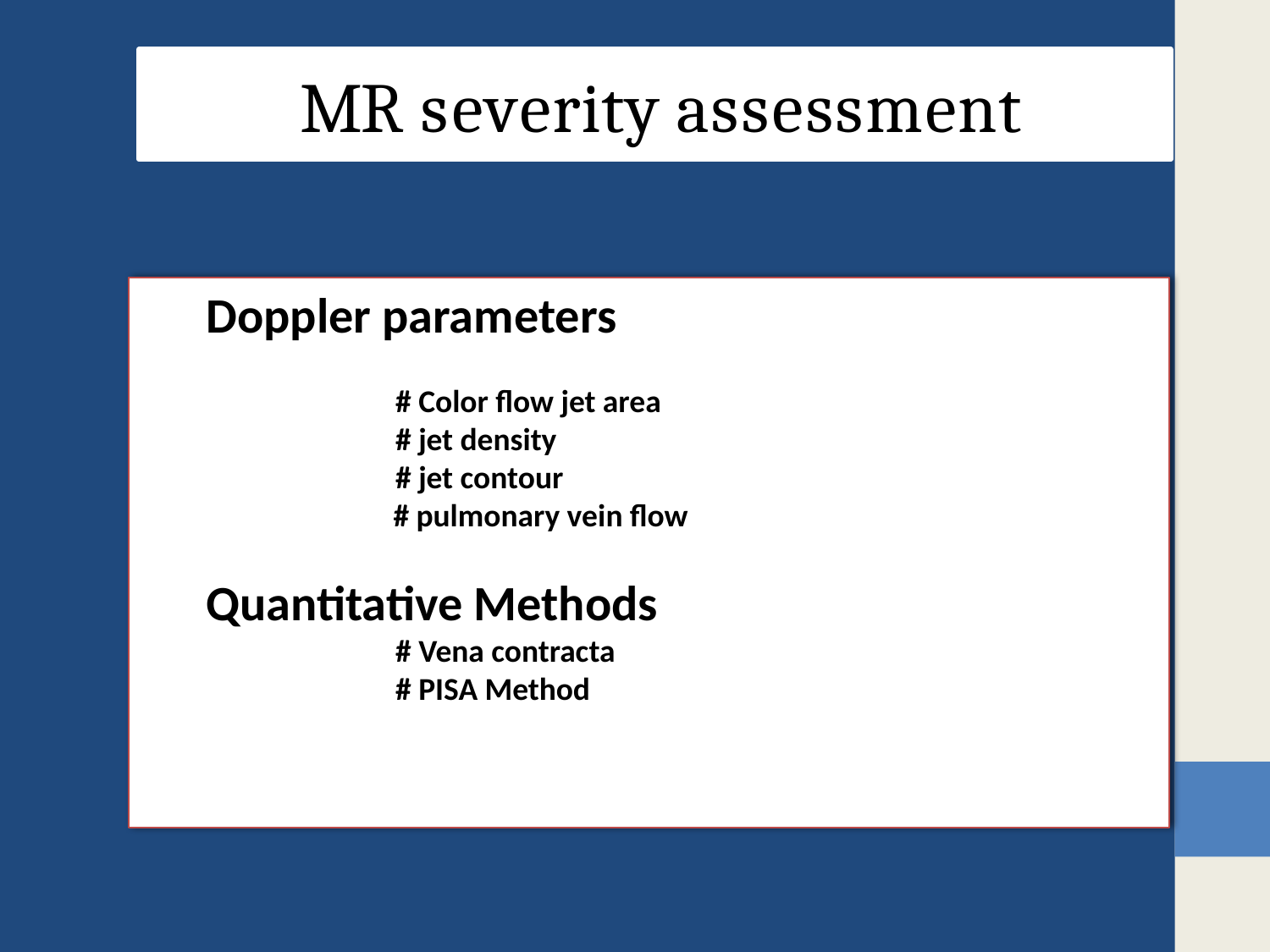

MR severity assessment
         Doppler parameters

		# Color flow jet area
	       	# jet density
		# jet contour
                                   # pulmonary vein flow
         Quantitative Methods
                   	# Vena contracta
                   	# PISA Method